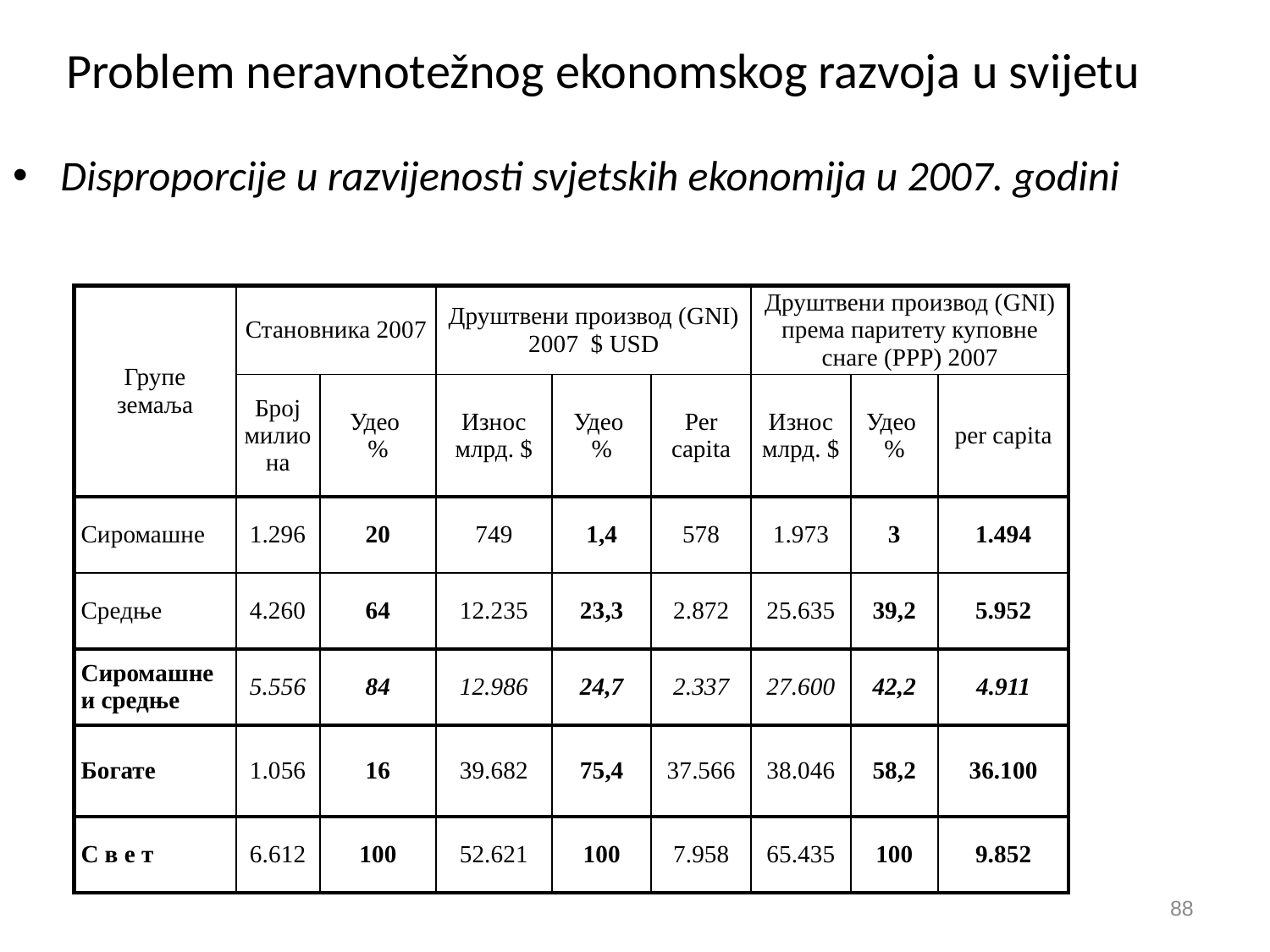

# Problem neravnotežnog ekonomskog razvoja u svijetu
Disproporcije u razvijenosti svjetskih ekonomija u 2007. godini
| Групе земаља | Становника 2007 |  | Друштвени производ (GNI) 2007 $ USD |  |  | Друштвени производ (GNI) према паритету куповне снаге (PPP) 2007 |  |  |
| --- | --- | --- | --- | --- | --- | --- | --- | --- |
|  | Број милиона | Удео % | Износ млрд. $ | Удео % | Per capita | Износ млрд. $ | Удео % | per capita |
| Сиромашне | 1.296 | 20 | 749 | 1,4 | 578 | 1.973 | 3 | 1.494 |
| Средње | 4.260 | 64 | 12.235 | 23,3 | 2.872 | 25.635 | 39,2 | 5.952 |
| Сиромашне и средње | 5.556 | 84 | 12.986 | 24,7 | 2.337 | 27.600 | 42,2 | 4.911 |
| Богате | 1.056 | 16 | 39.682 | 75,4 | 37.566 | 38.046 | 58,2 | 36.100 |
| С в е т | 6.612 | 100 | 52.621 | 100 | 7.958 | 65.435 | 100 | 9.852 |
88